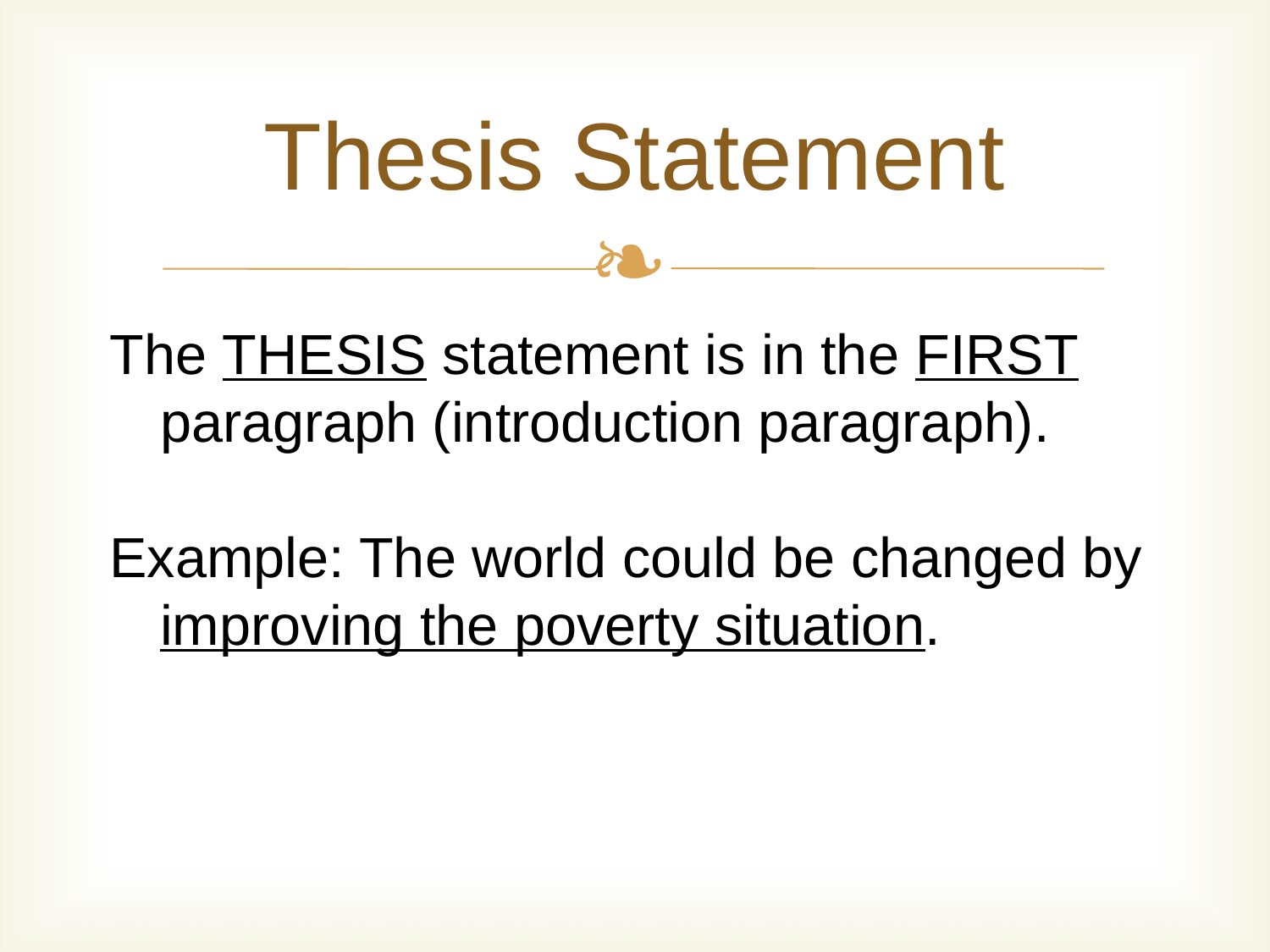

Thesis Statement
The THESIS statement is in the FIRST paragraph (introduction paragraph).

Example: The world could be changed by improving the poverty situation.